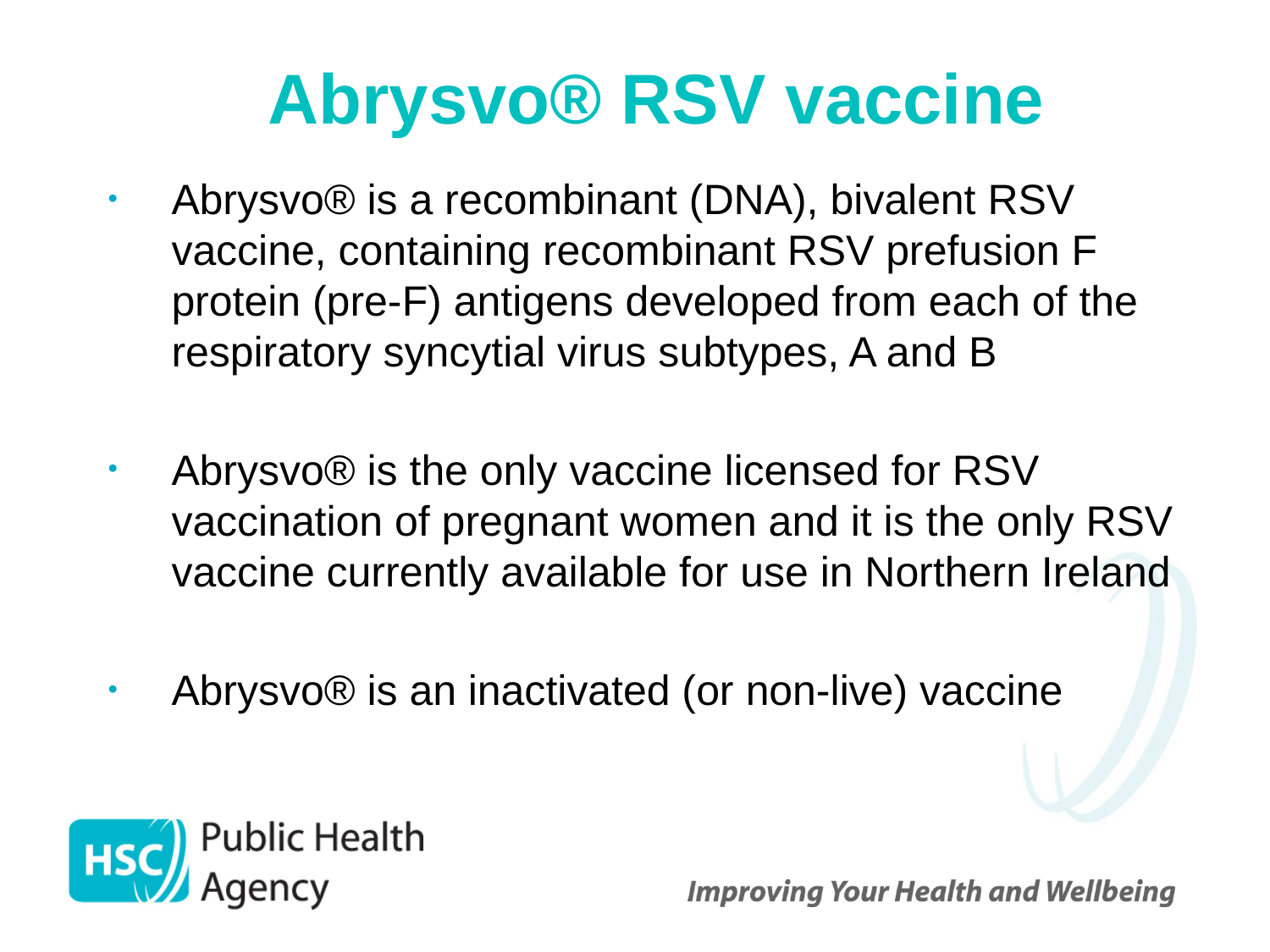

# Abrysvo® RSV vaccine
Abrysvo® is a recombinant (DNA), bivalent RSV vaccine, containing recombinant RSV prefusion F protein (pre-F) antigens developed from each of the respiratory syncytial virus subtypes, A and B

Abrysvo® is the only vaccine licensed for RSV vaccination of pregnant women and it is the only RSV vaccine currently available for use in Northern Ireland

Abrysvo® is an inactivated (or non-live) vaccine